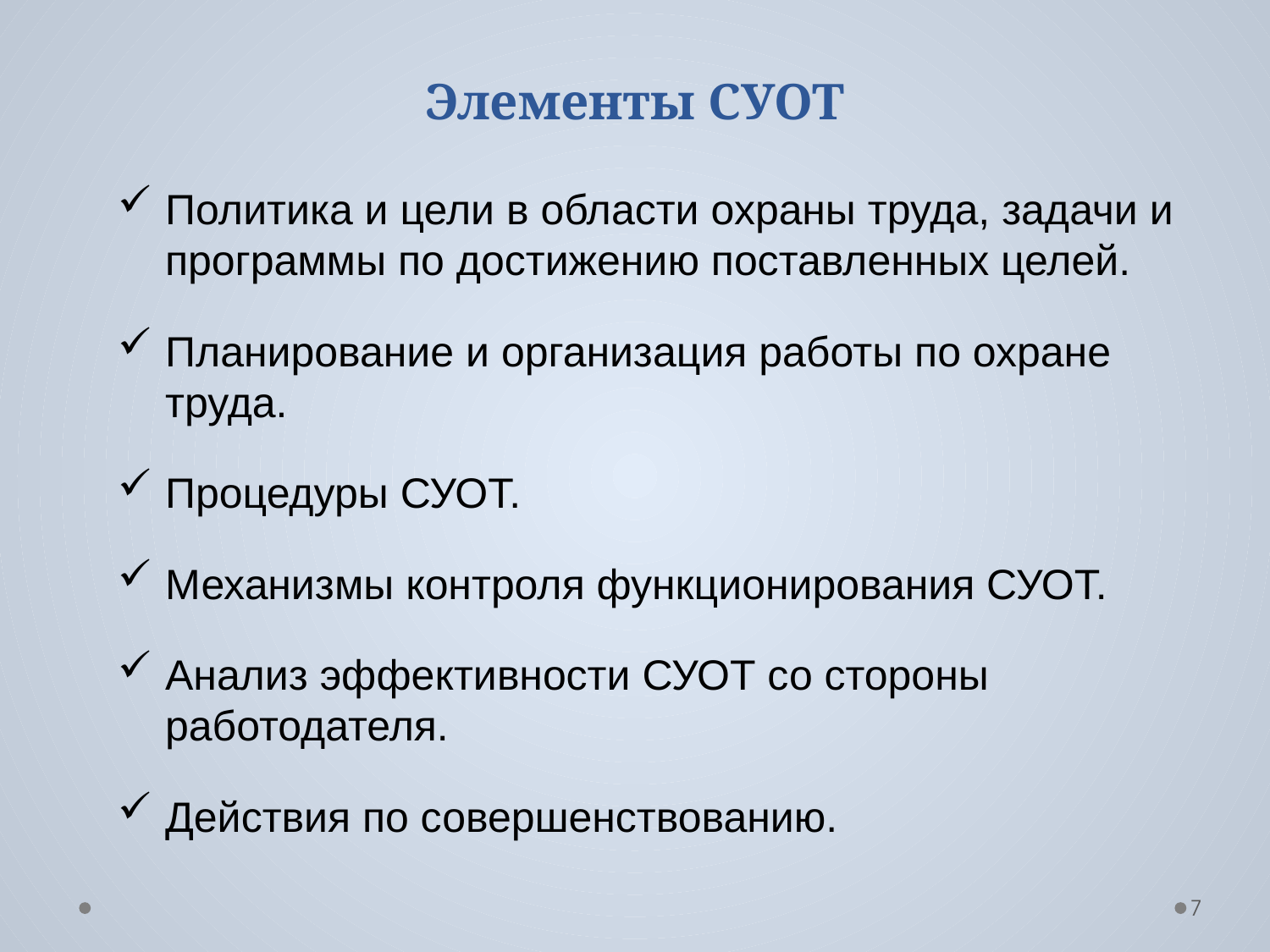

# Элементы СУОТ
Политика и цели в области охраны труда, задачи и программы по достижению поставленных целей.
Планирование и организация работы по охране труда.
Процедуры СУОТ.
Механизмы контроля функционирования СУОТ.
Анализ эффективности СУОТ со стороны работодателя.
Действия по совершенствованию.
7